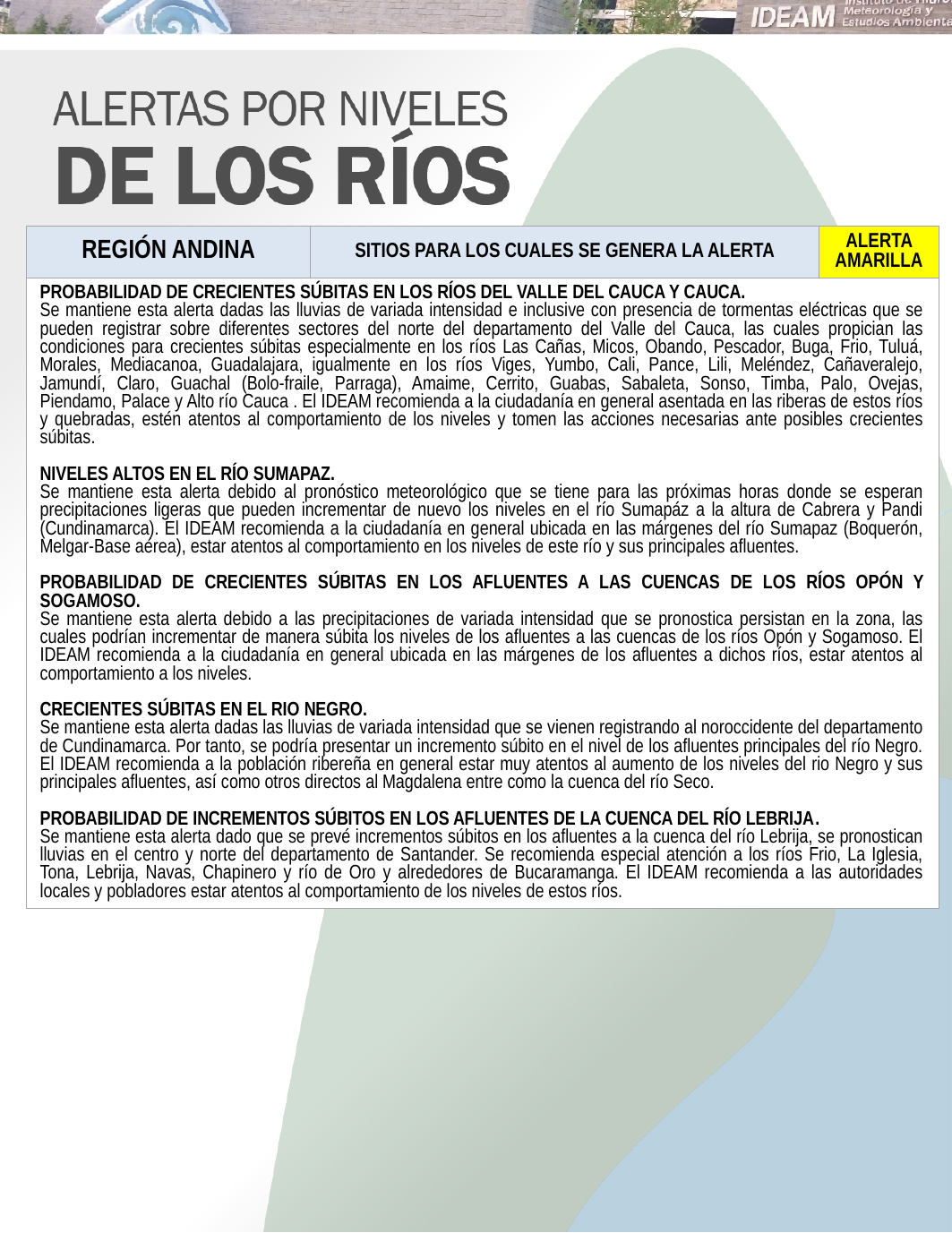

| REGIÓN ANDINA | SITIOS PARA LOS CUALES SE GENERA LA ALERTA | ALERTA AMARILLA |
| --- | --- | --- |
| PROBABILIDAD DE CRECIENTES SÚBITAS EN LOS RÍOS DEL VALLE DEL CAUCA Y CAUCA. Se mantiene esta alerta dadas las lluvias de variada intensidad e inclusive con presencia de tormentas eléctricas que se pueden registrar sobre diferentes sectores del norte del departamento del Valle del Cauca, las cuales propician las condiciones para crecientes súbitas especialmente en los ríos Las Cañas, Micos, Obando, Pescador, Buga, Frio, Tuluá, Morales, Mediacanoa, Guadalajara, igualmente en los ríos Viges, Yumbo, Cali, Pance, Lili, Meléndez, Cañaveralejo, Jamundí, Claro, Guachal (Bolo-fraile, Parraga), Amaime, Cerrito, Guabas, Sabaleta, Sonso, Timba, Palo, Ovejas, Piendamo, Palace y Alto río Cauca . El IDEAM recomienda a la ciudadanía en general asentada en las riberas de estos ríos y quebradas, estén atentos al comportamiento de los niveles y tomen las acciones necesarias ante posibles crecientes súbitas. NIVELES ALTOS EN EL RÍO SUMAPAZ. Se mantiene esta alerta debido al pronóstico meteorológico que se tiene para las próximas horas donde se esperan precipitaciones ligeras que pueden incrementar de nuevo los niveles en el río Sumapáz a la altura de Cabrera y Pandi (Cundinamarca). El IDEAM recomienda a la ciudadanía en general ubicada en las márgenes del río Sumapaz (Boquerón, Melgar-Base aérea), estar atentos al comportamiento en los niveles de este río y sus principales afluentes. PROBABILIDAD DE CRECIENTES SÚBITAS EN LOS AFLUENTES A LAS CUENCAS DE LOS RÍOS OPÓN Y SOGAMOSO. Se mantiene esta alerta debido a las precipitaciones de variada intensidad que se pronostica persistan en la zona, las cuales podrían incrementar de manera súbita los niveles de los afluentes a las cuencas de los ríos Opón y Sogamoso. El IDEAM recomienda a la ciudadanía en general ubicada en las márgenes de los afluentes a dichos ríos, estar atentos al comportamiento a los niveles. CRECIENTES SÚBITAS EN EL RIO NEGRO. Se mantiene esta alerta dadas las lluvias de variada intensidad que se vienen registrando al noroccidente del departamento de Cundinamarca. Por tanto, se podría presentar un incremento súbito en el nivel de los afluentes principales del río Negro. El IDEAM recomienda a la población ribereña en general estar muy atentos al aumento de los niveles del rio Negro y sus principales afluentes, así como otros directos al Magdalena entre como la cuenca del río Seco. PROBABILIDAD DE INCREMENTOS SÚBITOS EN LOS AFLUENTES DE LA CUENCA DEL RÍO LEBRIJA. Se mantiene esta alerta dado que se prevé incrementos súbitos en los afluentes a la cuenca del río Lebrija, se pronostican lluvias en el centro y norte del departamento de Santander. Se recomienda especial atención a los ríos Frio, La Iglesia, Tona, Lebrija, Navas, Chapinero y río de Oro y alrededores de Bucaramanga. El IDEAM recomienda a las autoridades locales y pobladores estar atentos al comportamiento de los niveles de estos ríos. |  |  |